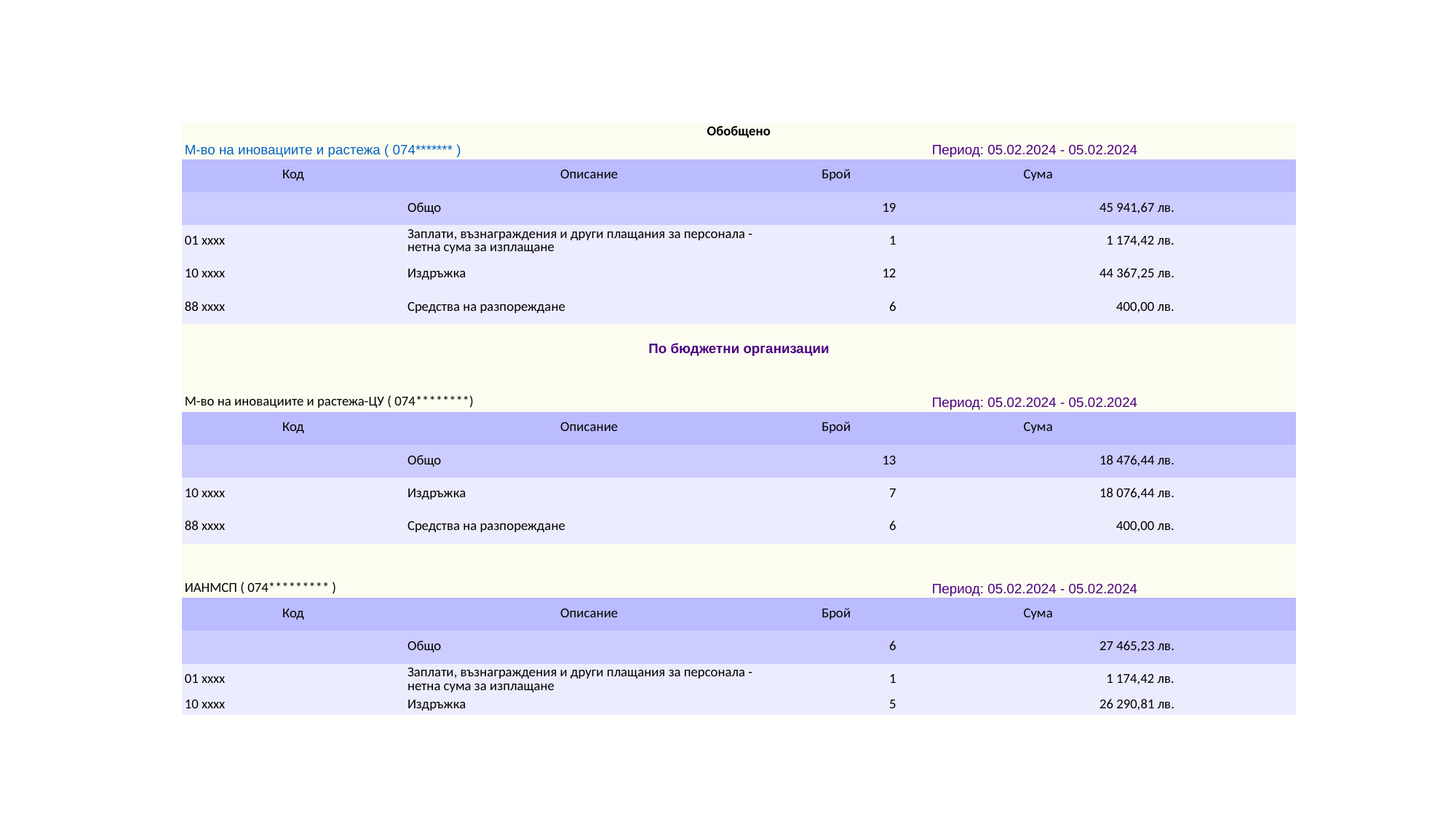

| Обобщено |  |  |  |  |
| --- | --- | --- | --- | --- |
| М-во на иновациите и растежа ( 074\*\*\*\*\*\*\* ) |  | Период: 05.02.2024 - 05.02.2024 |  |  |
| Код | Описание | Брой | Сума |  |
|  | Общо | 19 | 45 941,67 лв. |  |
| 01 xxxx | Заплати, възнаграждения и други плащания за персонала - нетна сума за изплащане | 1 | 1 174,42 лв. |  |
| 10 xxxx | Издръжка | 12 | 44 367,25 лв. |  |
| 88 xxxx | Средства на разпореждане | 6 | 400,00 лв. |  |
| По бюджетни организации |  |  |  |  |
|  |  |  |  |  |
|  |  |  |  |  |
| М-во на иновациите и растежа-ЦУ ( 074\*\*\*\*\*\*\*\*) |  | Период: 05.02.2024 - 05.02.2024 |  |  |
| Код | Описание | Брой | Сума |  |
|  | Общо | 13 | 18 476,44 лв. |  |
| 10 xxxx | Издръжка | 7 | 18 076,44 лв. |  |
| 88 xxxx | Средства на разпореждане | 6 | 400,00 лв. |  |
|  |  |  |  |  |
|  |  |  |  |  |
| ИАНМСП ( 074\*\*\*\*\*\*\*\*\* ) |  | Период: 05.02.2024 - 05.02.2024 |  |  |
| Код | Описание | Брой | Сума |  |
|  | Общо | 6 | 27 465,23 лв. |  |
| 01 xxxx | Заплати, възнаграждения и други плащания за персонала - нетна сума за изплащане | 1 | 1 174,42 лв. |  |
| 10 xxxx | Издръжка | 5 | 26 290,81 лв. |  |
#